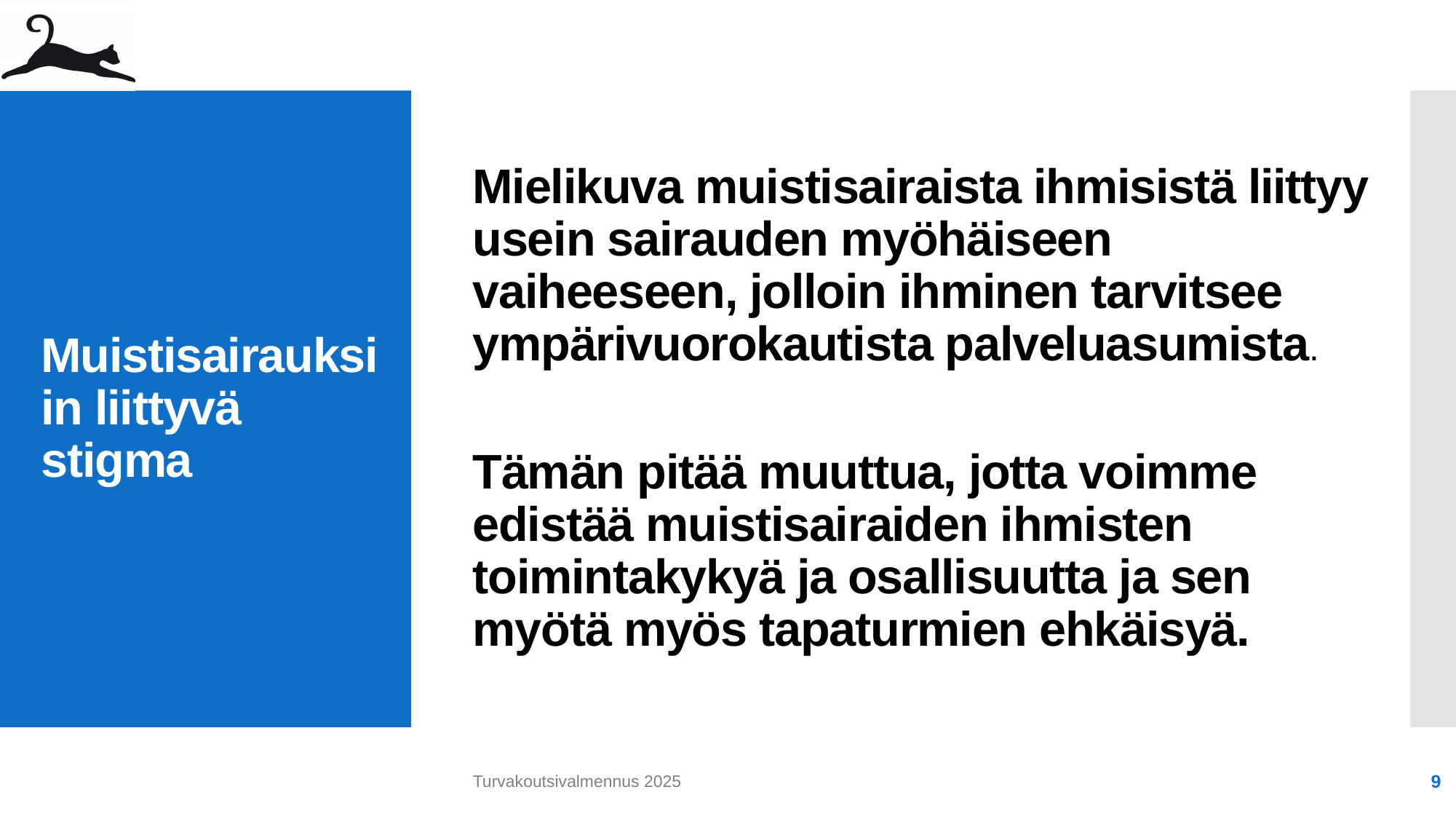

Mielikuva muistisairaista ihmisistä liittyy usein sairauden myöhäiseen vaiheeseen, jolloin ihminen tarvitsee ympärivuorokautista palveluasumista.

Tämän pitää muuttua, jotta voimme edistää muistisairaiden ihmisten toimintakykyä ja osallisuutta ja sen myötä myös tapaturmien ehkäisyä.
# Muistisairauksiin liittyvä stigma
Turvakoutsivalmennus 2025
9